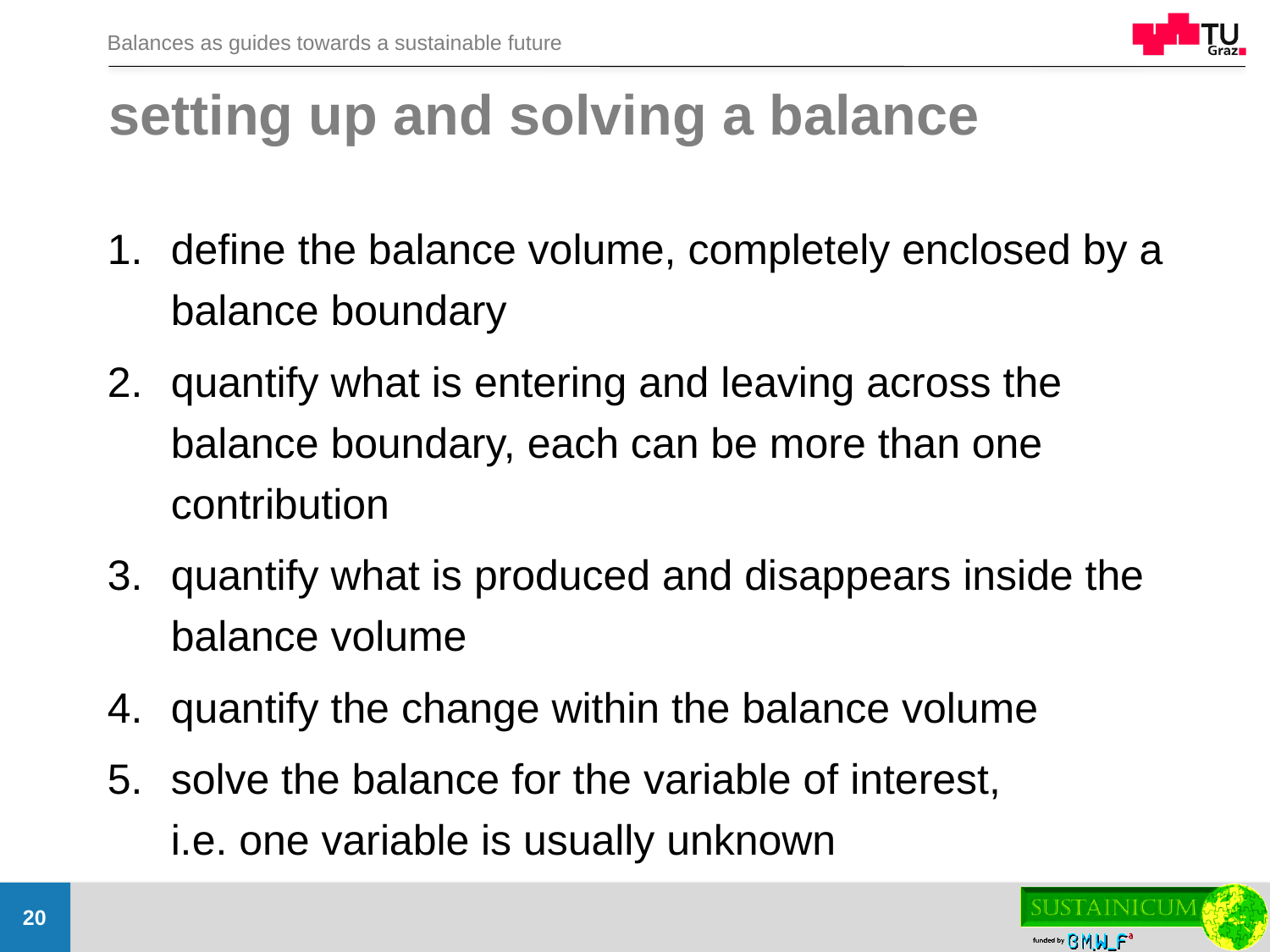

# setting up and solving a balance
define the balance volume, completely enclosed by a balance boundary
quantify what is entering and leaving across the balance boundary, each can be more than one contribution
quantify what is produced and disappears inside the balance volume
quantify the change within the balance volume
solve the balance for the variable of interest,
i.e. one variable is usually unknown